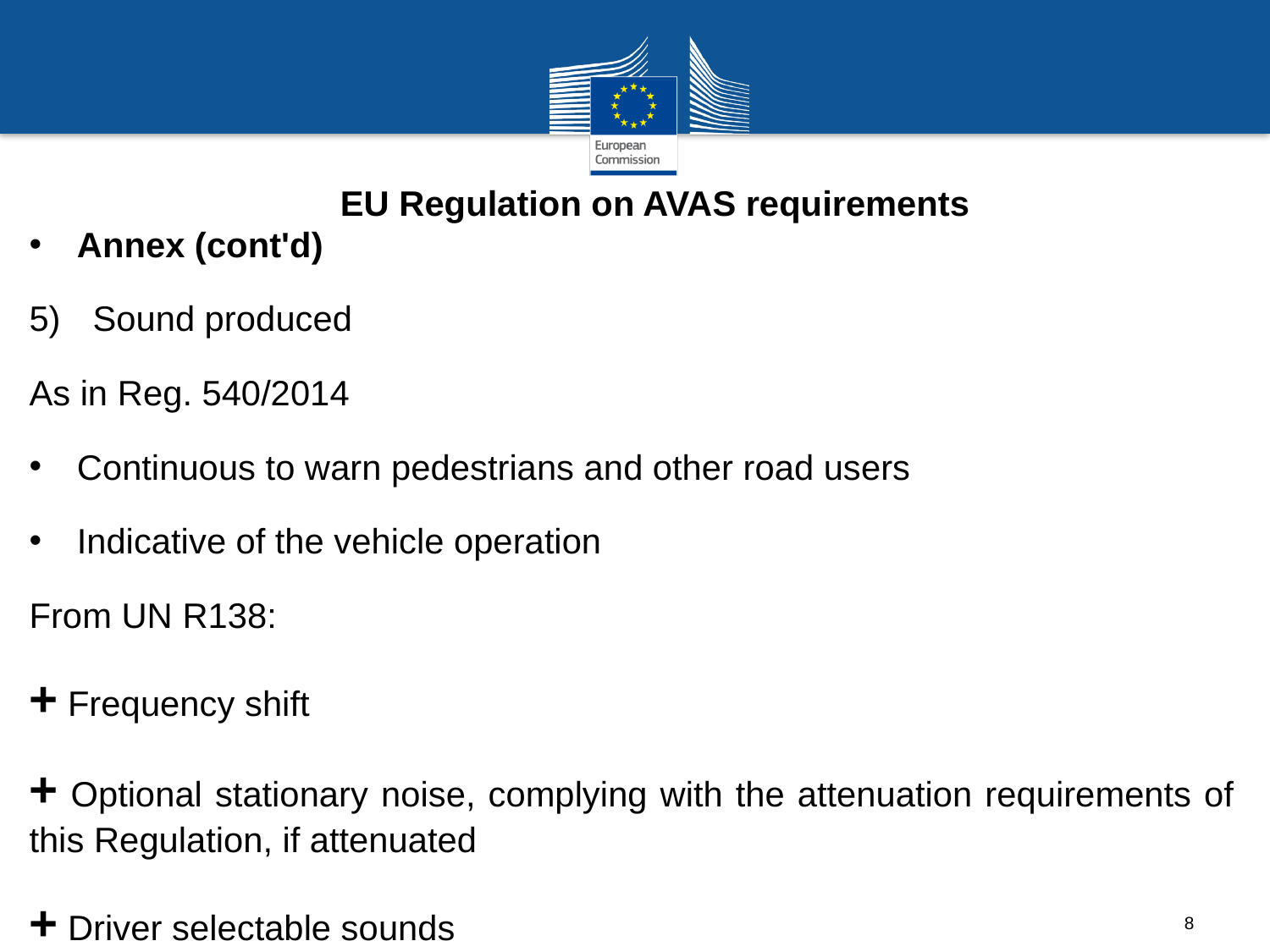

EU Regulation on AVAS requirements
Annex (cont'd)
Sound produced
As in Reg. 540/2014
Continuous to warn pedestrians and other road users
Indicative of the vehicle operation
From UN R138:
+ Frequency shift
+ Optional stationary noise, complying with the attenuation requirements of this Regulation, if attenuated
+ Driver selectable sounds

8